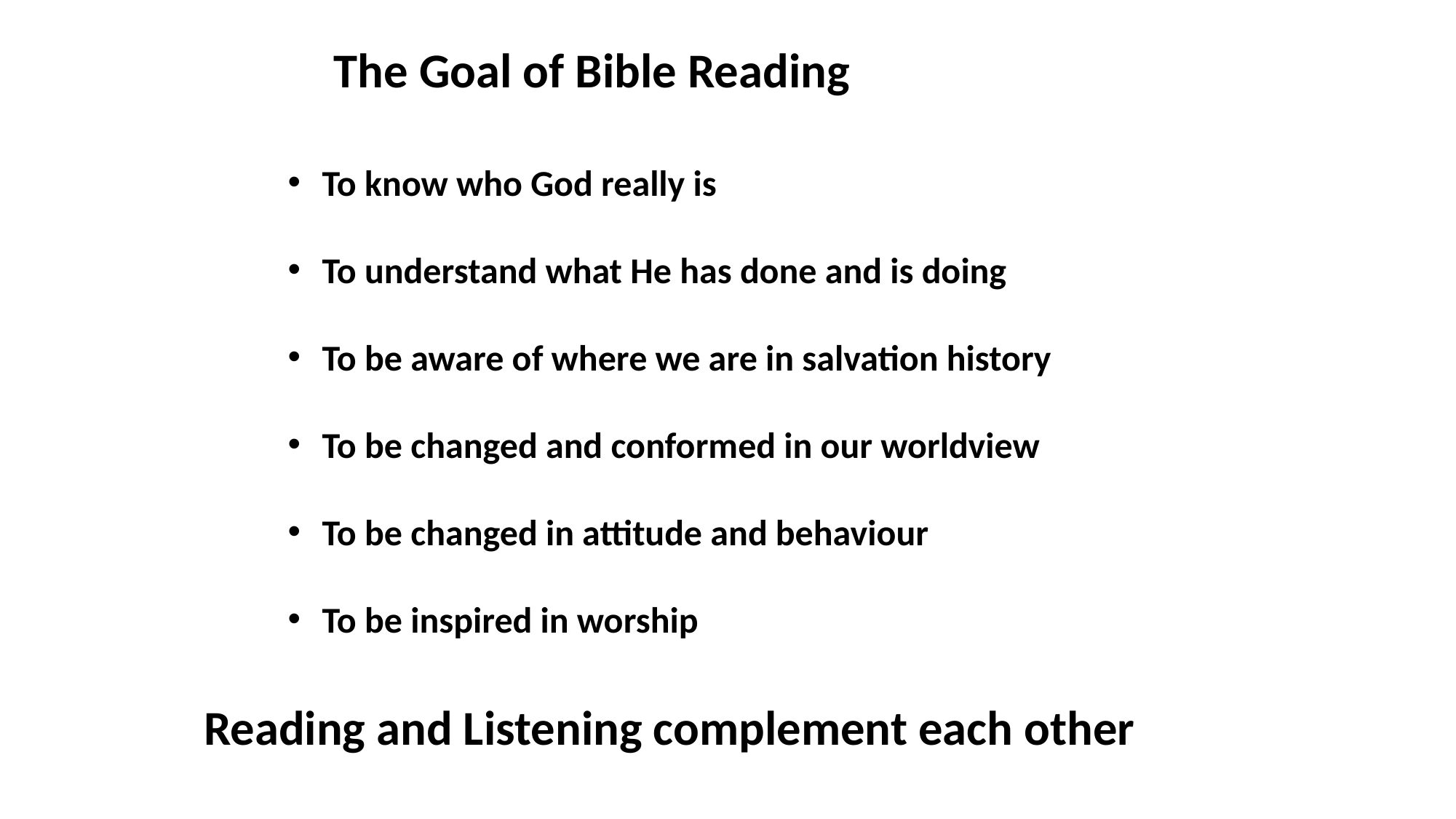

The Goal of Bible Reading
To know who God really is

To understand what He has done and is doing

To be aware of where we are in salvation history

To be changed and conformed in our worldview

To be changed in attitude and behaviour

To be inspired in worship
Reading and Listening complement each other